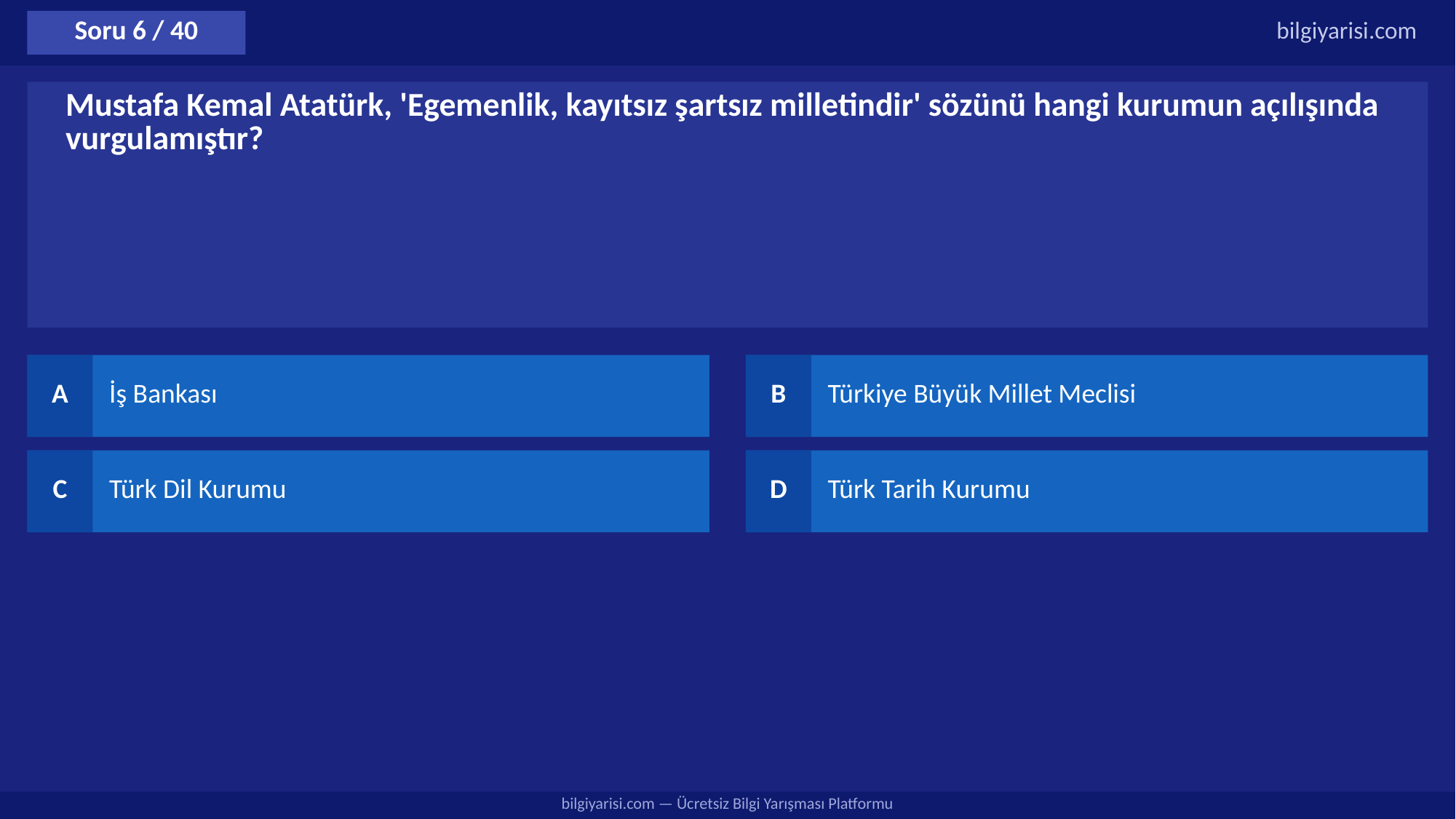

Soru 6 / 40
bilgiyarisi.com

Mustafa Kemal Atatürk, 'Egemenlik, kayıtsız şartsız milletindir' sözünü hangi kurumun açılışında vurgulamıştır?

A
İş Bankası

B
Türkiye Büyük Millet Meclisi

C
Türk Dil Kurumu

D
Türk Tarih Kurumu
bilgiyarisi.com — Ücretsiz Bilgi Yarışması Platformu